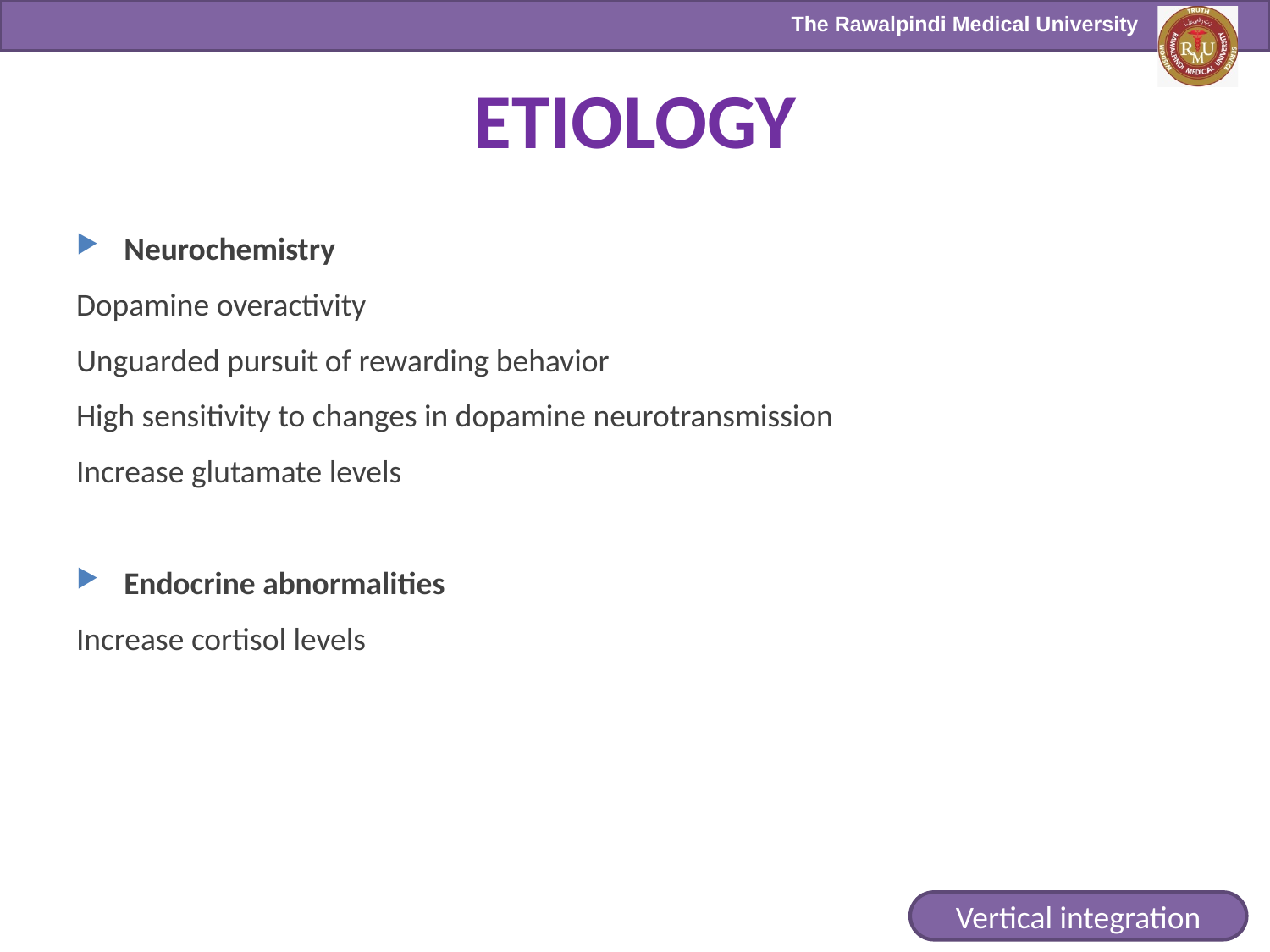

# ETIOLOGY
Neurochemistry
Dopamine overactivity
Unguarded pursuit of rewarding behavior
High sensitivity to changes in dopamine neurotransmission
Increase glutamate levels

Endocrine abnormalities
Increase cortisol levels
Vertical integration